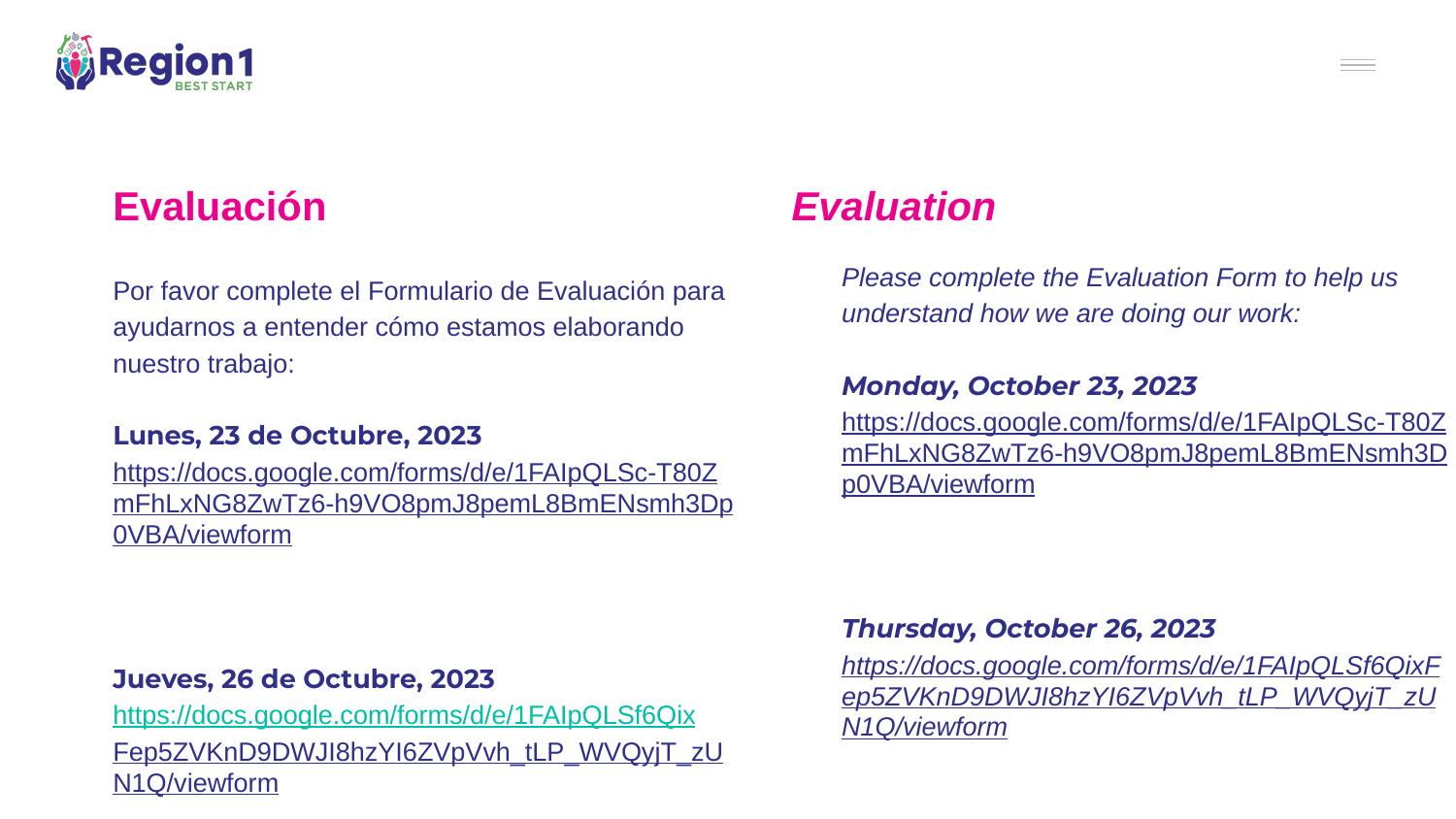

# Evaluación
Evaluation
Please complete the Evaluation Form to help us understand how we are doing our work:

Monday, October 23, 2023
https://docs.google.com/forms/d/e/1FAIpQLSc-T80ZmFhLxNG8ZwTz6-h9VO8pmJ8pemL8BmENsmh3Dp0VBA/viewform

Thursday, October 26, 2023
https://docs.google.com/forms/d/e/1FAIpQLSf6QixFep5ZVKnD9DWJI8hzYI6ZVpVvh_tLP_WVQyjT_zUN1Q/viewform

Por favor complete el Formulario de Evaluación para ayudarnos a entender cómo estamos elaborando nuestro trabajo:

Lunes, 23 de Octubre, 2023
https://docs.google.com/forms/d/e/1FAIpQLSc-T80ZmFhLxNG8ZwTz6-h9VO8pmJ8pemL8BmENsmh3Dp0VBA/viewform

Jueves, 26 de Octubre, 2023
https://docs.google.com/forms/d/e/1FAIpQLSf6Qix
Fep5ZVKnD9DWJI8hzYI6ZVpVvh_tLP_WVQyjT_zUN1Q/viewform